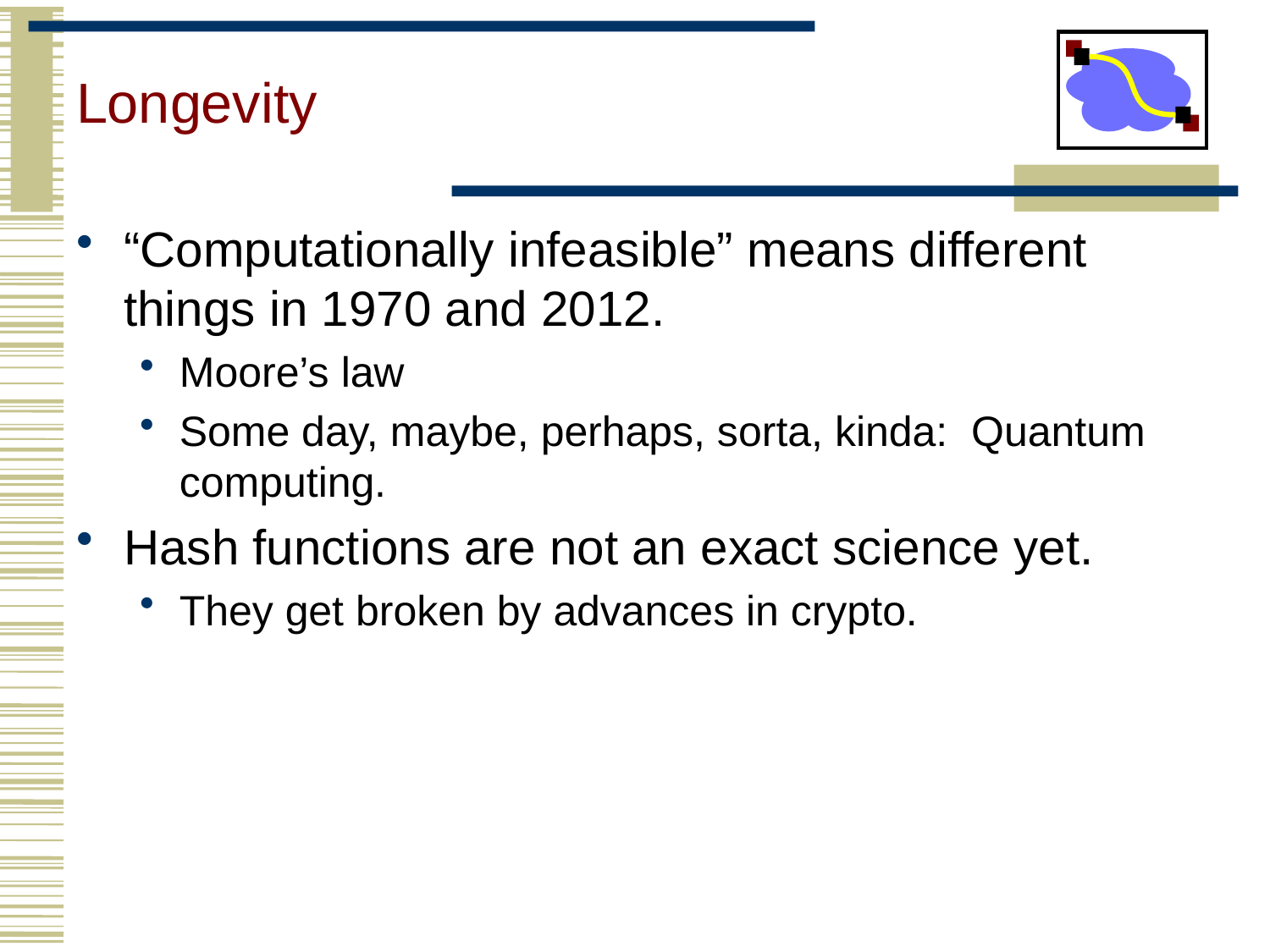

# Longevity
“Computationally infeasible” means different things in 1970 and 2012.
Moore’s law
Some day, maybe, perhaps, sorta, kinda:  Quantum computing.
Hash functions are not an exact science yet.
They get broken by advances in crypto.